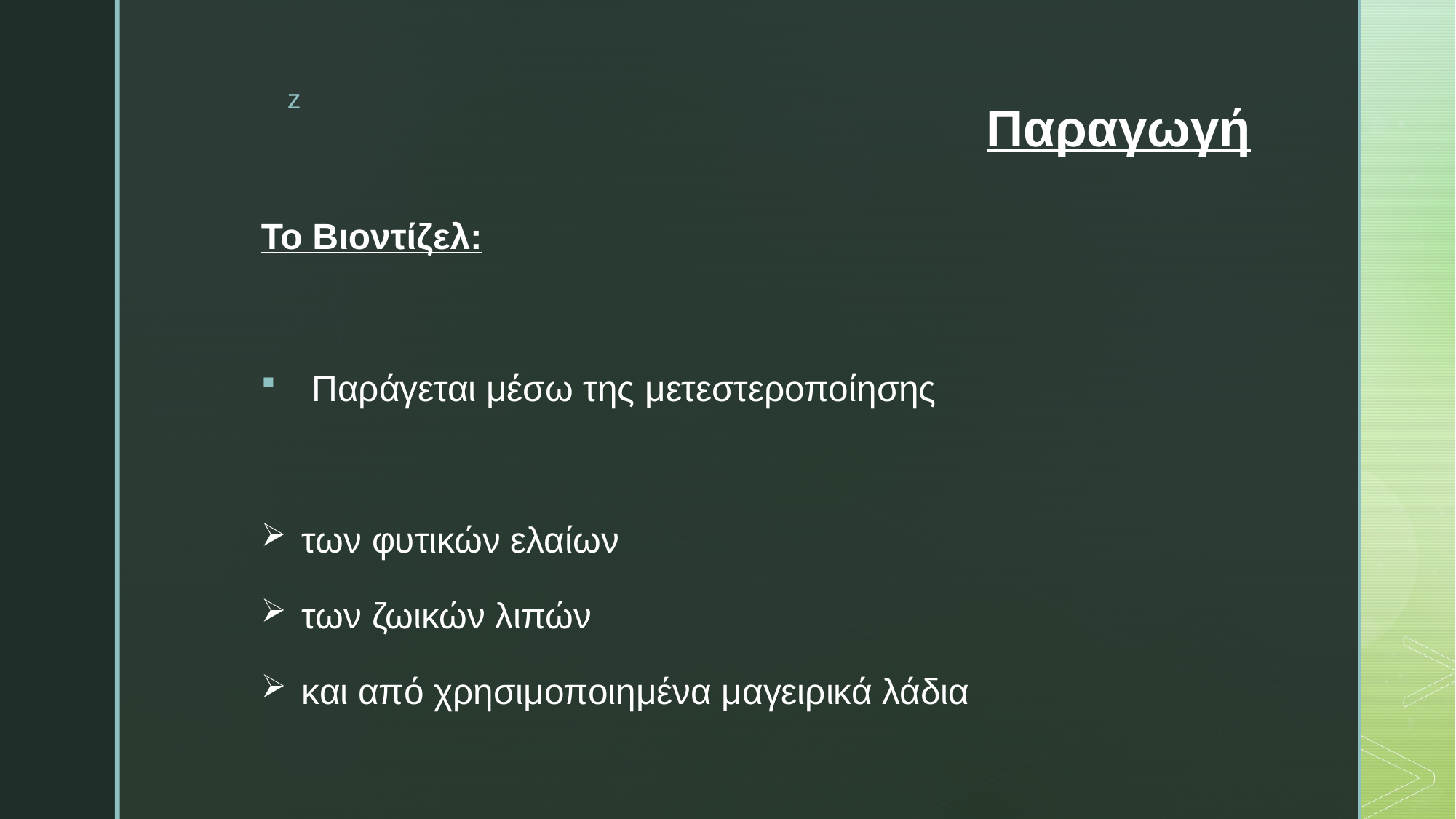

# Παραγωγή
Το Βιοντίζελ:

 Παράγεται μέσω της μετεστεροποίησης

των φυτικών ελαίων
των ζωικών λιπών
και από χρησιμοποιημένα μαγειρικά λάδια